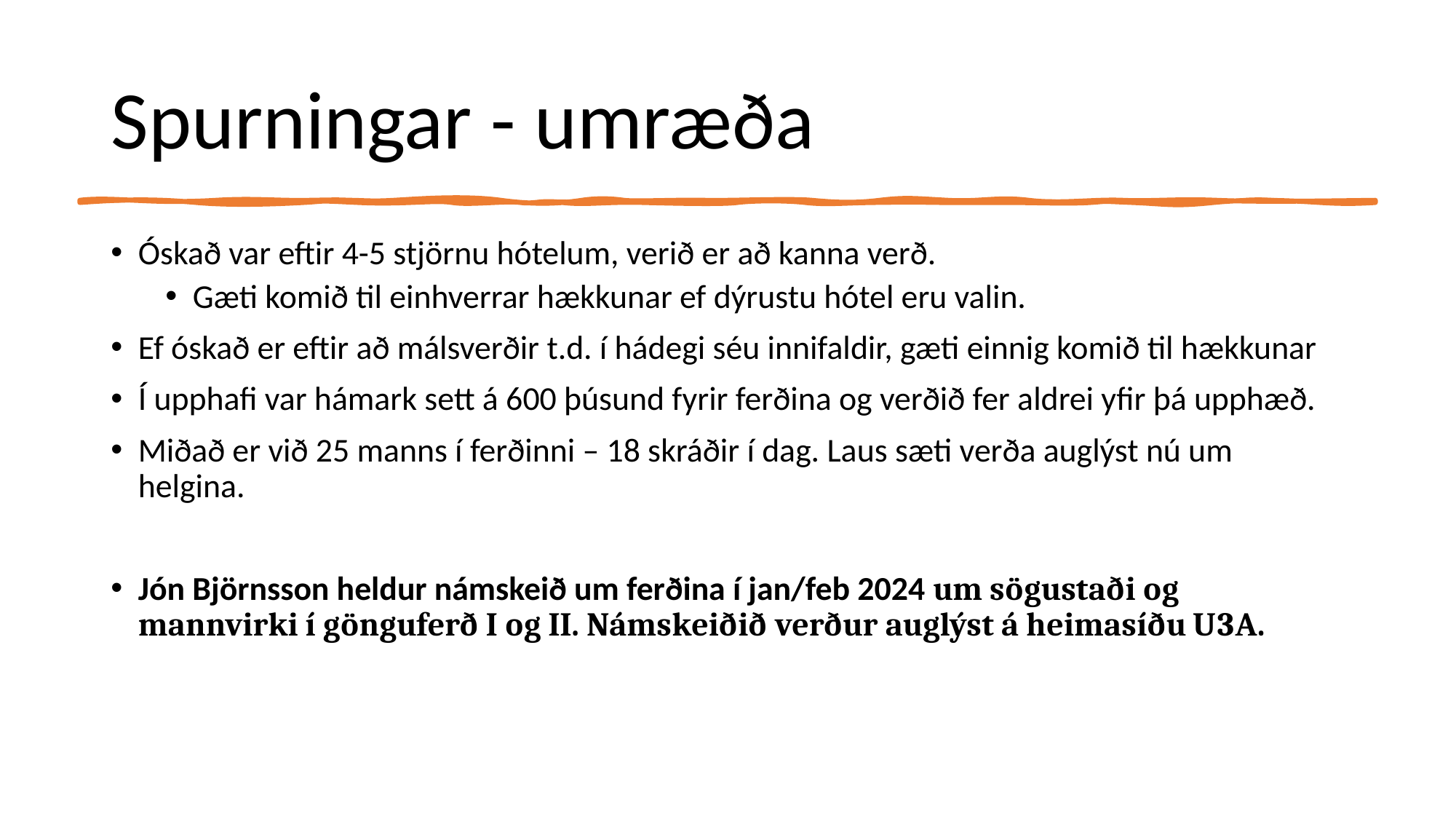

# Spurningar - umræða

Óskað var eftir 4-5 stjörnu hótelum, verið er að kanna verð.
Gæti komið til einhverrar hækkunar ef dýrustu hótel eru valin.
Ef óskað er eftir að málsverðir t.d. í hádegi séu innifaldir, gæti einnig komið til hækkunar
Í upphafi var hámark sett á 600 þúsund fyrir ferðina og verðið fer aldrei yfir þá upphæð.
Miðað er við 25 manns í ferðinni – 18 skráðir í dag. Laus sæti verða auglýst nú um helgina.

Jón Björnsson heldur námskeið um ferðina í jan/feb 2024 um sögustaði og mannvirki í gönguferð I og II. Námskeiðið verður auglýst á heimasíðu U3A.